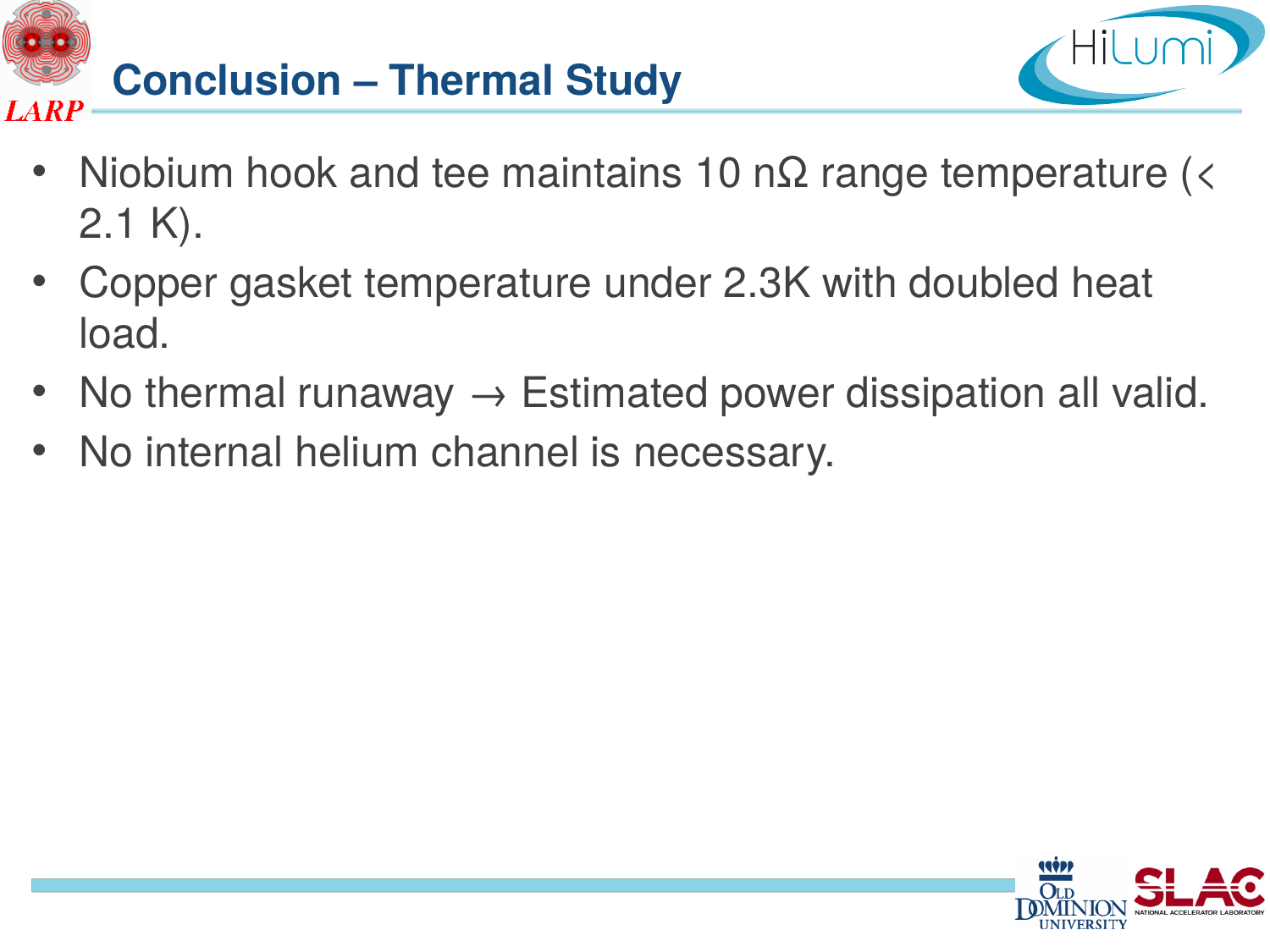

# Conclusion – Thermal Study
Niobium hook and tee maintains 10 nΩ range temperature (< 2.1 K).
Copper gasket temperature under 2.3K with doubled heat load.
No thermal runaway → Estimated power dissipation all valid.
No internal helium channel is necessary.